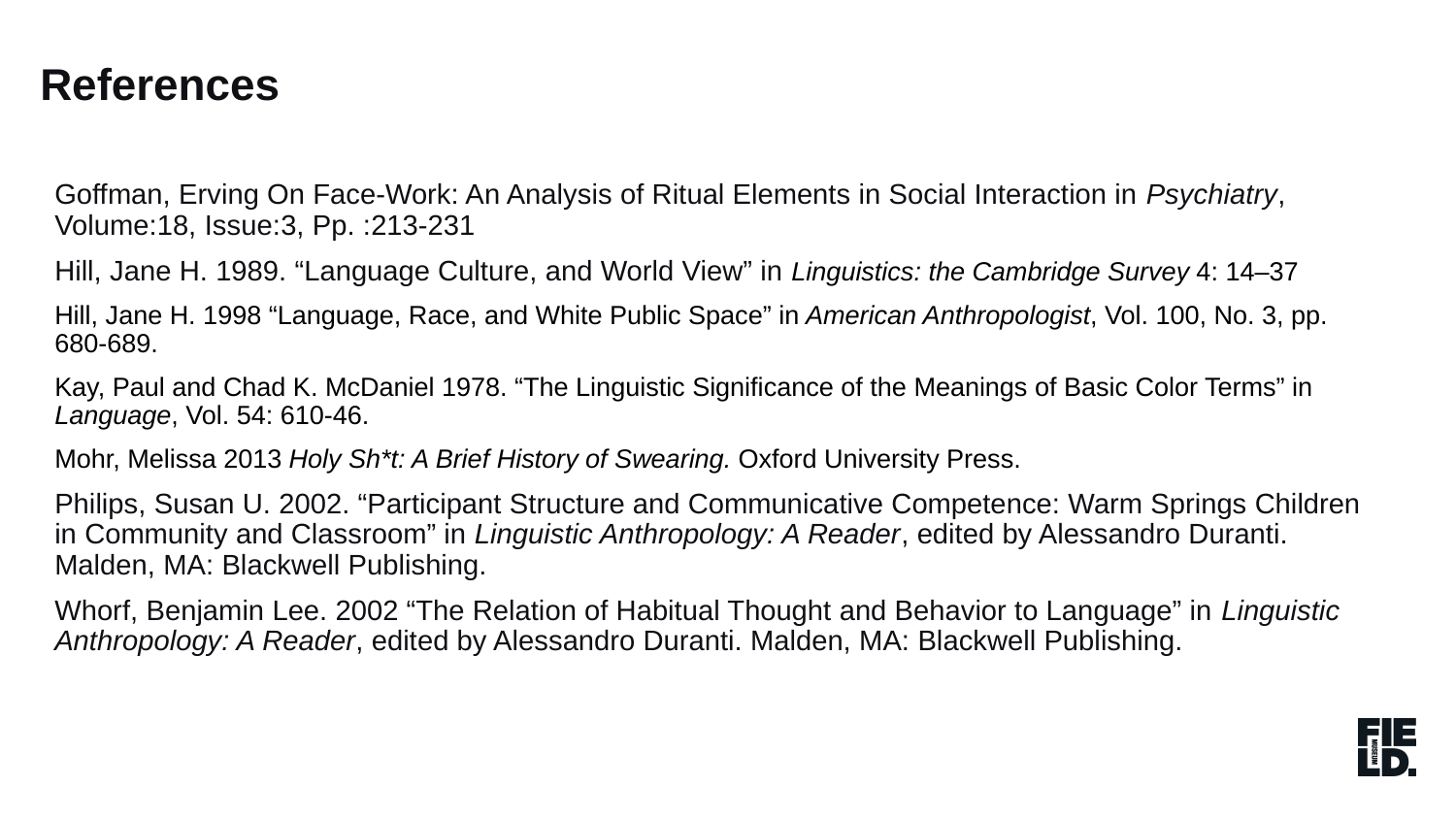

# References

Goffman, Erving On Face-Work: An Analysis of Ritual Elements in Social Interaction in Psychiatry, Volume:18, Issue:3, Pp. :213-231
Hill, Jane H. 1989. “Language Culture, and World View” in Linguistics: the Cambridge Survey 4: 14–37
Hill, Jane H. 1998 “Language, Race, and White Public Space” in American Anthropologist, Vol. 100, No. 3, pp. 680-689.
Kay, Paul and Chad K. McDaniel 1978. “The Linguistic Significance of the Meanings of Basic Color Terms” in Language, Vol. 54: 610-46.
Mohr, Melissa 2013 Holy Sh*t: A Brief History of Swearing. Oxford University Press.
Philips, Susan U. 2002. “Participant Structure and Communicative Competence: Warm Springs Children in Community and Classroom” in Linguistic Anthropology: A Reader, edited by Alessandro Duranti. Malden, MA: Blackwell Publishing.
Whorf, Benjamin Lee. 2002 “The Relation of Habitual Thought and Behavior to Language” in Linguistic Anthropology: A Reader, edited by Alessandro Duranti. Malden, MA: Blackwell Publishing.